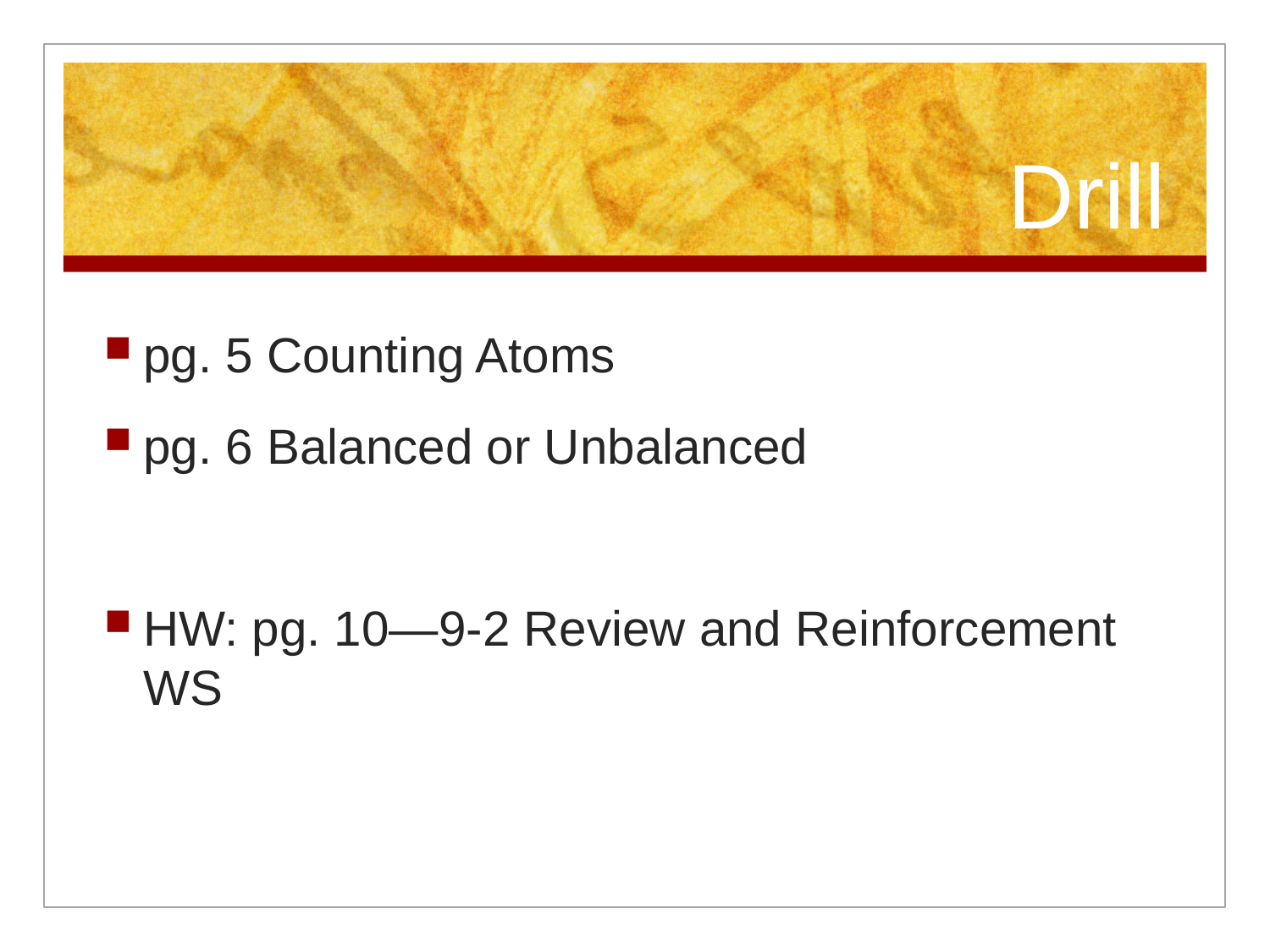

# Drill
pg. 5 Counting Atoms
pg. 6 Balanced or Unbalanced

HW: pg. 10—9-2 Review and Reinforcement WS